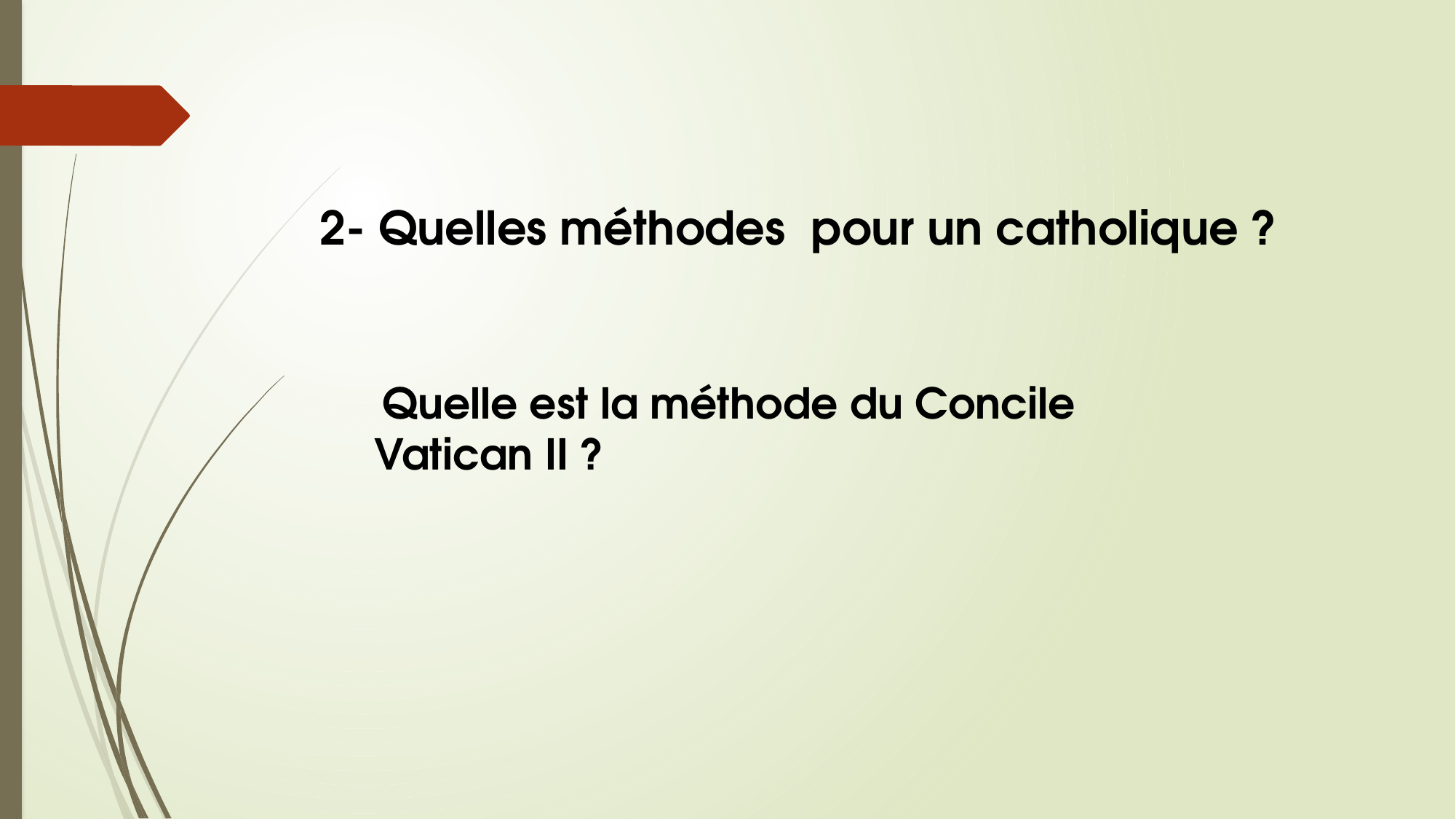

# 2- Quelles méthodes  pour un catholique ?
 Quelle est la méthode du Concile Vatican II ?